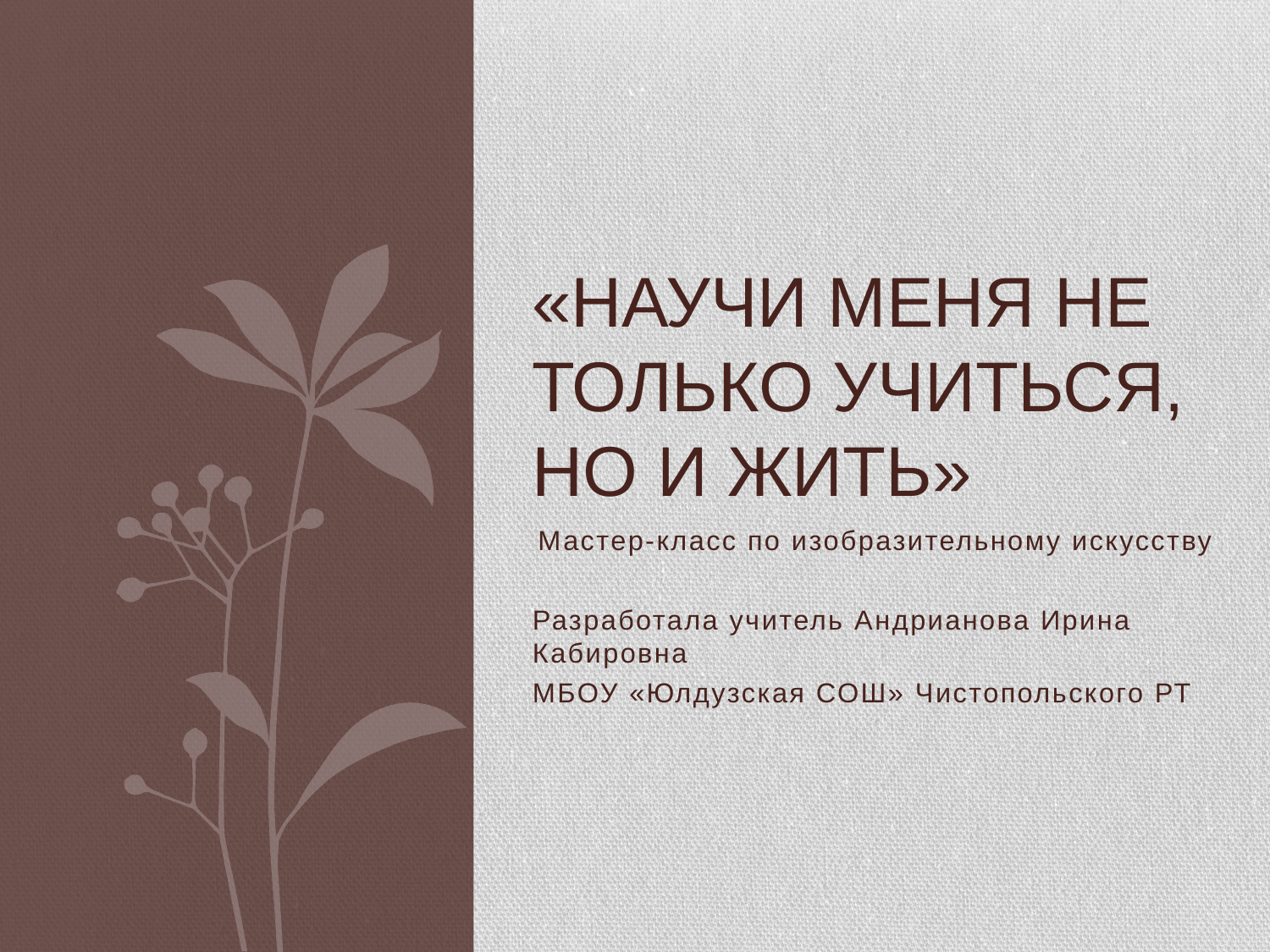

# «Научи меня не только учиться, но и жить»
Мастер-класс по изобразительному искусству

Разработала учитель Андрианова Ирина Кабировна
МБОУ «Юлдузская СОШ» Чистопольского РТ